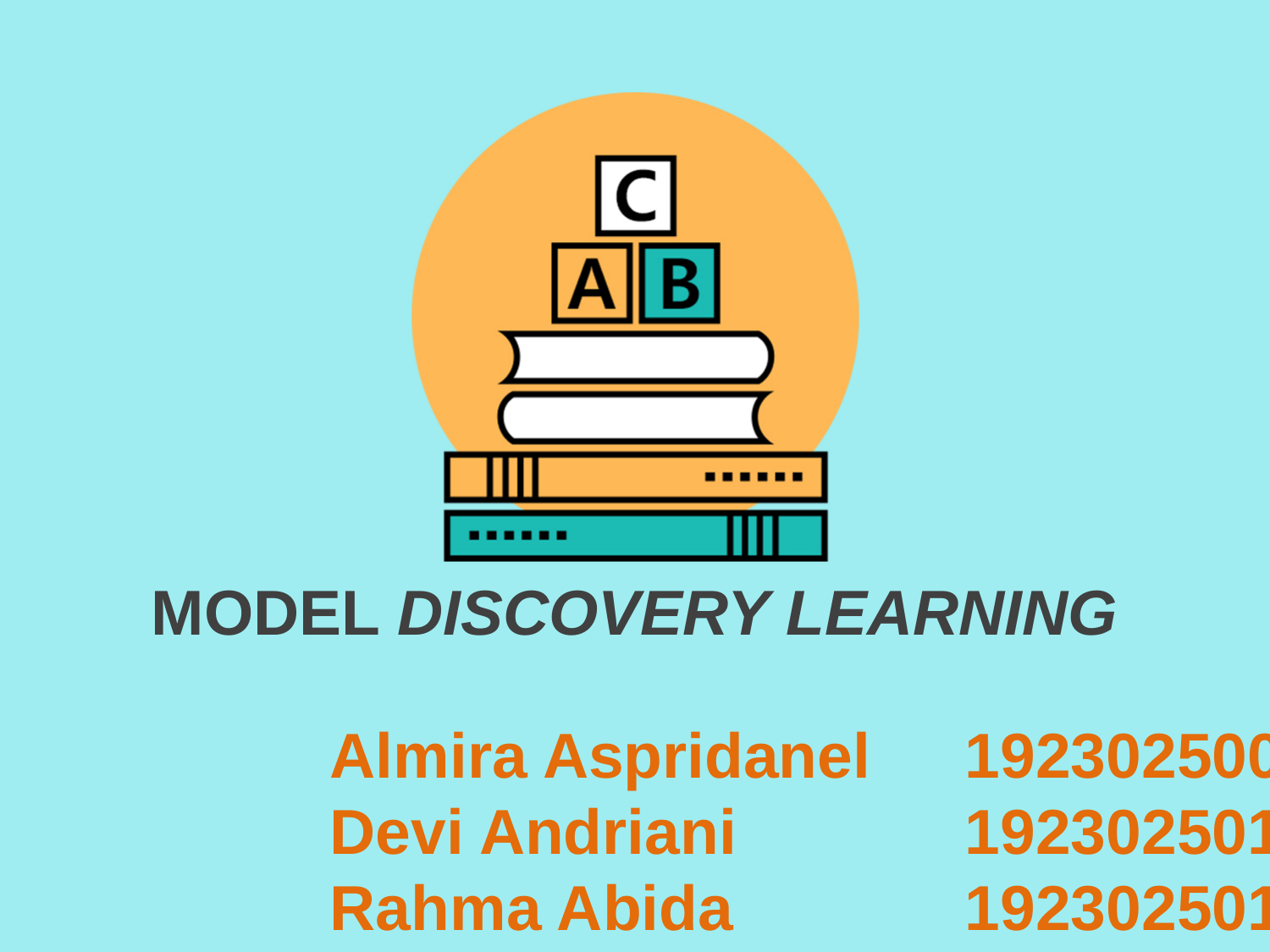

MODEL DISCOVERY LEARNING
Almira Aspridanel	1923025009
Devi Andriani 		1923025010
Rahma Abida		1923025014